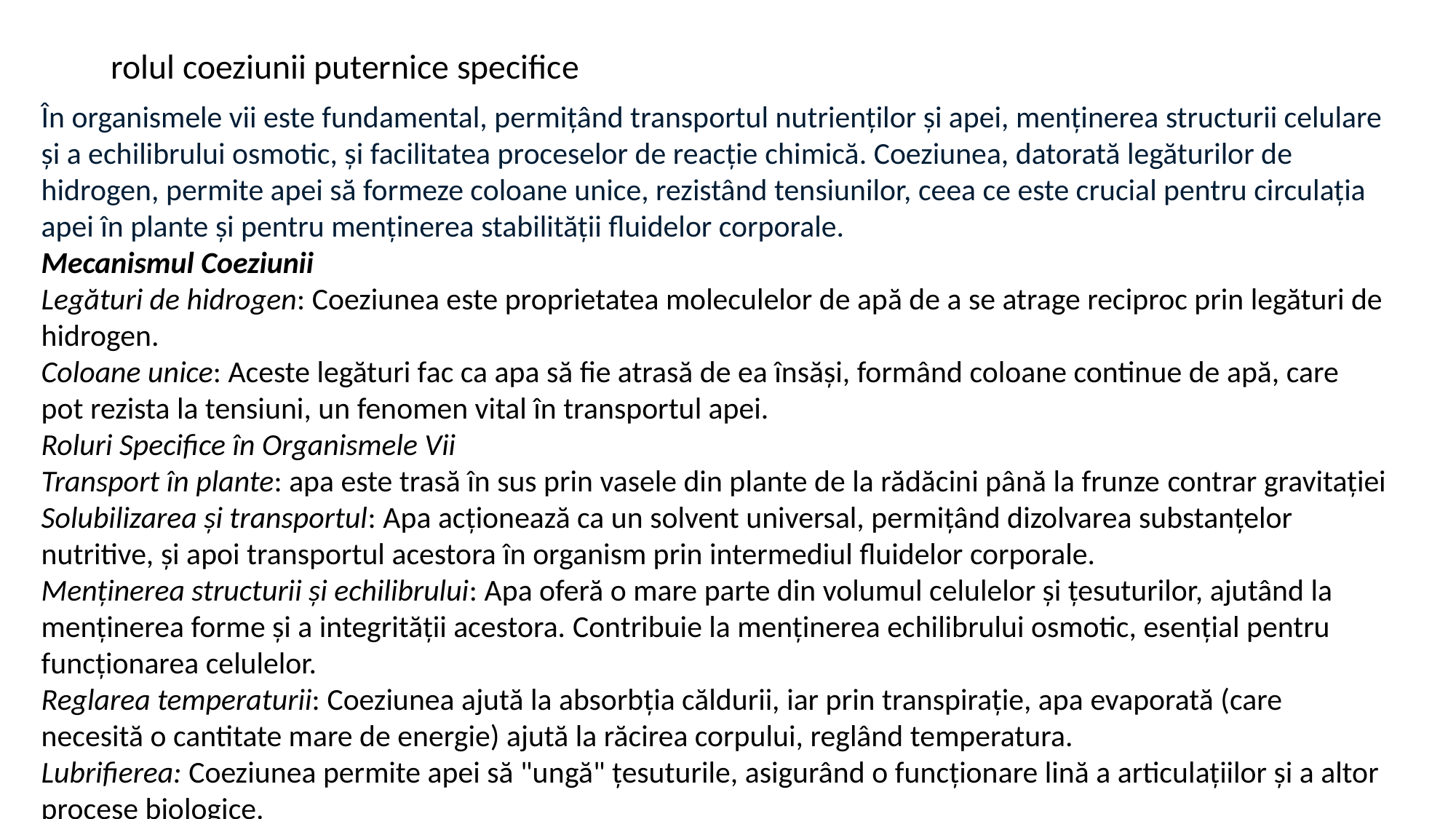

# rolul coeziunii puternice specifice
În organismele vii este fundamental, permițând transportul nutrienților și apei, menținerea structurii celulare și a echilibrului osmotic, și facilitatea proceselor de reacție chimică. Coeziunea, datorată legăturilor de hidrogen, permite apei să formeze coloane unice, rezistând tensiunilor, ceea ce este crucial pentru circulația apei în plante și pentru menținerea stabilității fluidelor corporale.
Mecanismul Coeziunii
Legături de hidrogen: Coeziunea este proprietatea moleculelor de apă de a se atrage reciproc prin legături de hidrogen.
Coloane unice: Aceste legături fac ca apa să fie atrasă de ea însăși, formând coloane continue de apă, care pot rezista la tensiuni, un fenomen vital în transportul apei.
Roluri Specifice în Organismele Vii
Transport în plante: apa este trasă în sus prin vasele din plante de la rădăcini până la frunze contrar gravitației
Solubilizarea și transportul: Apa acționează ca un solvent universal, permițând dizolvarea substanțelor nutritive, și apoi transportul acestora în organism prin intermediul fluidelor corporale.
Menținerea structurii și echilibrului: Apa oferă o mare parte din volumul celulelor și țesuturilor, ajutând la menținerea forme și a integrității acestora. Contribuie la menținerea echilibrului osmotic, esențial pentru funcționarea celulelor.
Reglarea temperaturii: Coeziunea ajută la absorbția căldurii, iar prin transpirație, apa evaporată (care necesită o cantitate mare de energie) ajută la răcirea corpului, reglând temperatura.
Lubrifierea: Coeziunea permite apei să "ungă" țesuturile, asigurând o funcționare lină a articulațiilor și a altor procese biologice.